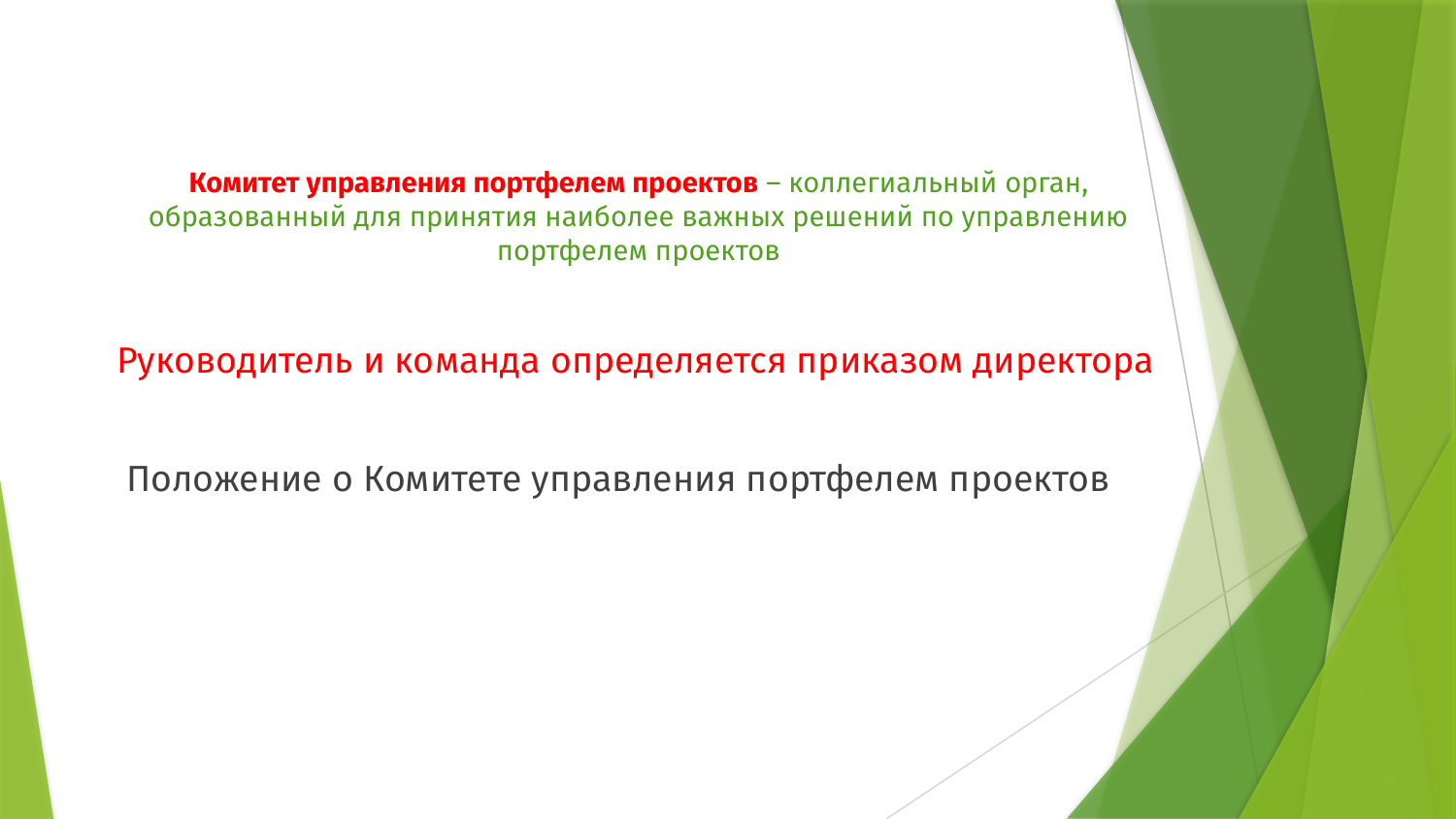

# Комитет управления портфелем проектов – коллегиальный орган, образованный для принятия наиболее важных решений по управлению портфелем проектов
Руководитель и команда определяется приказом директора

 Положение о Комитете управления портфелем проектов